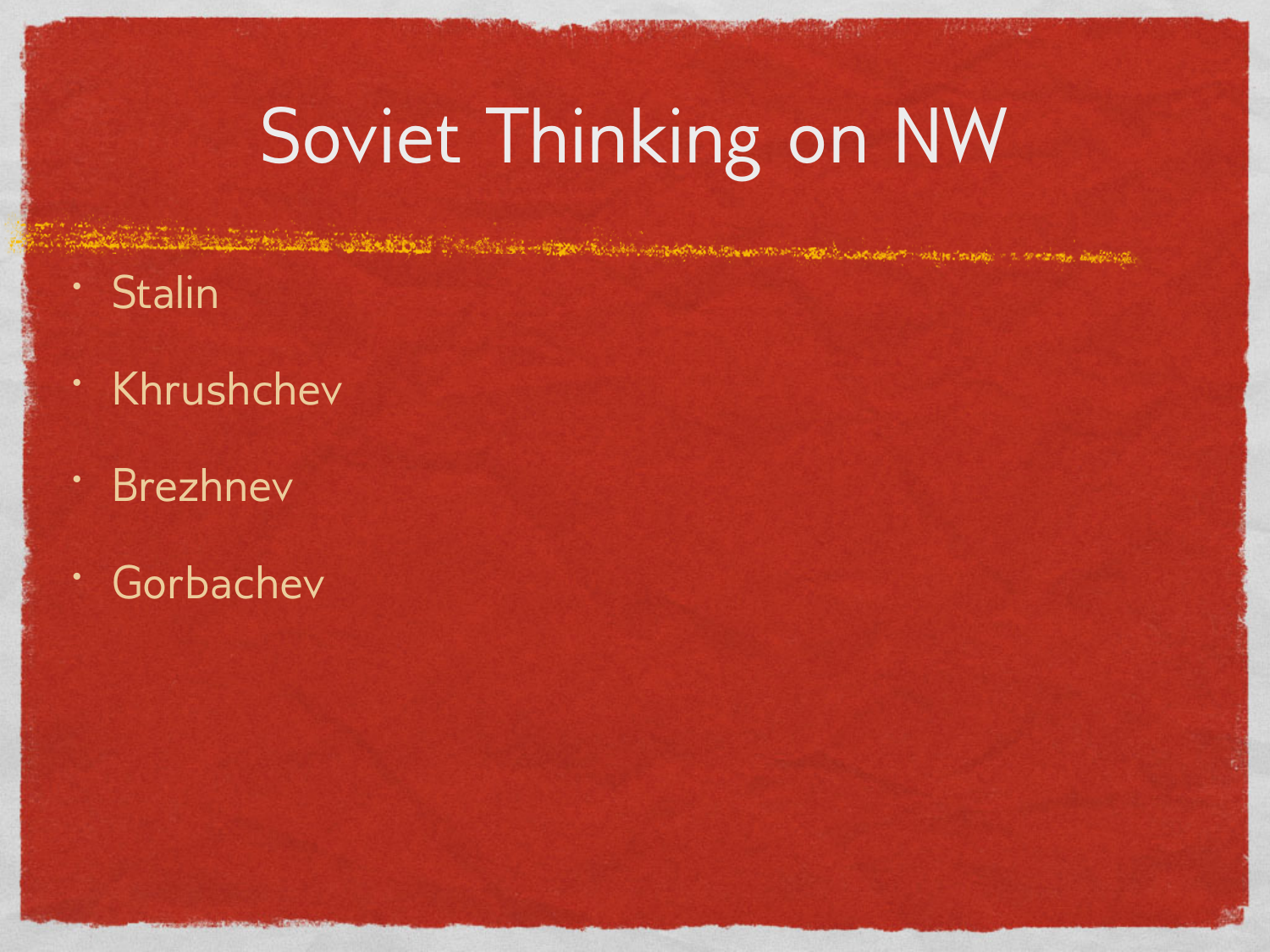

# Soviet Thinking on NW
Stalin
Khrushchev
Brezhnev
Gorbachev